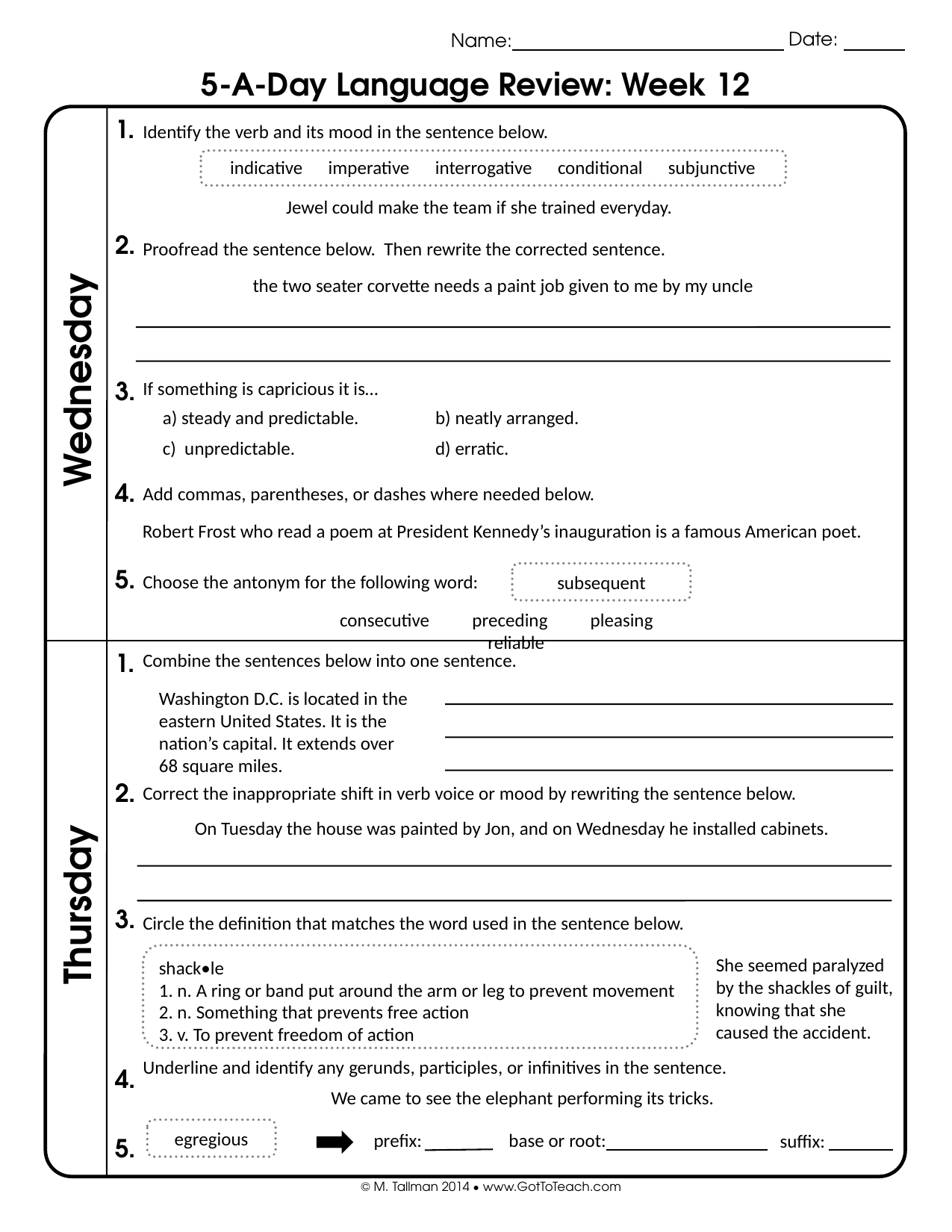

Date:
Name:
5-A-Day Language Review: Week 12
1.
Identify the verb and its mood in the sentence below.
indicative      imperative      interrogative      conditional      subjunctive
Jewel could make the team if she trained everyday.
2.
Proofread the sentence below.  Then rewrite the corrected sentence.
the two seater corvette needs a paint job given to me by my uncle
Wednesday
3.
If something is capricious it is…
a) steady and predictable.
b) neatly arranged.
c)  unpredictable.
d) erratic.
4.
Add commas, parentheses, or dashes where needed below.
Robert Frost who read a poem at President Kennedy’s inauguration is a famous American poet.
5.
subsequent
Choose the antonym for the following word:
consecutive          preceding          pleasing          reliable
1.
Combine the sentences below into one sentence.
Washington D.C. is located in the eastern United States. It is the nation’s capital. It extends over 68 square miles.
2.
Correct the inappropriate shift in verb voice or mood by rewriting the sentence below.
On Tuesday the house was painted by Jon, and on Wednesday he installed cabinets.
Thursday
3.
Circle the definition that matches the word used in the sentence below.
shack•le
1. n. A ring or band put around the arm or leg to prevent movement
2. n. Something that prevents free action
3. v. To prevent freedom of action
She seemed paralyzed by the shackles of guilt, knowing that she caused the accident.
Underline and identify any gerunds, participles, or infinitives in the sentence.
4.
We came to see the elephant performing its tricks.
egregious
prefix:
base or root:
suffix:
5.